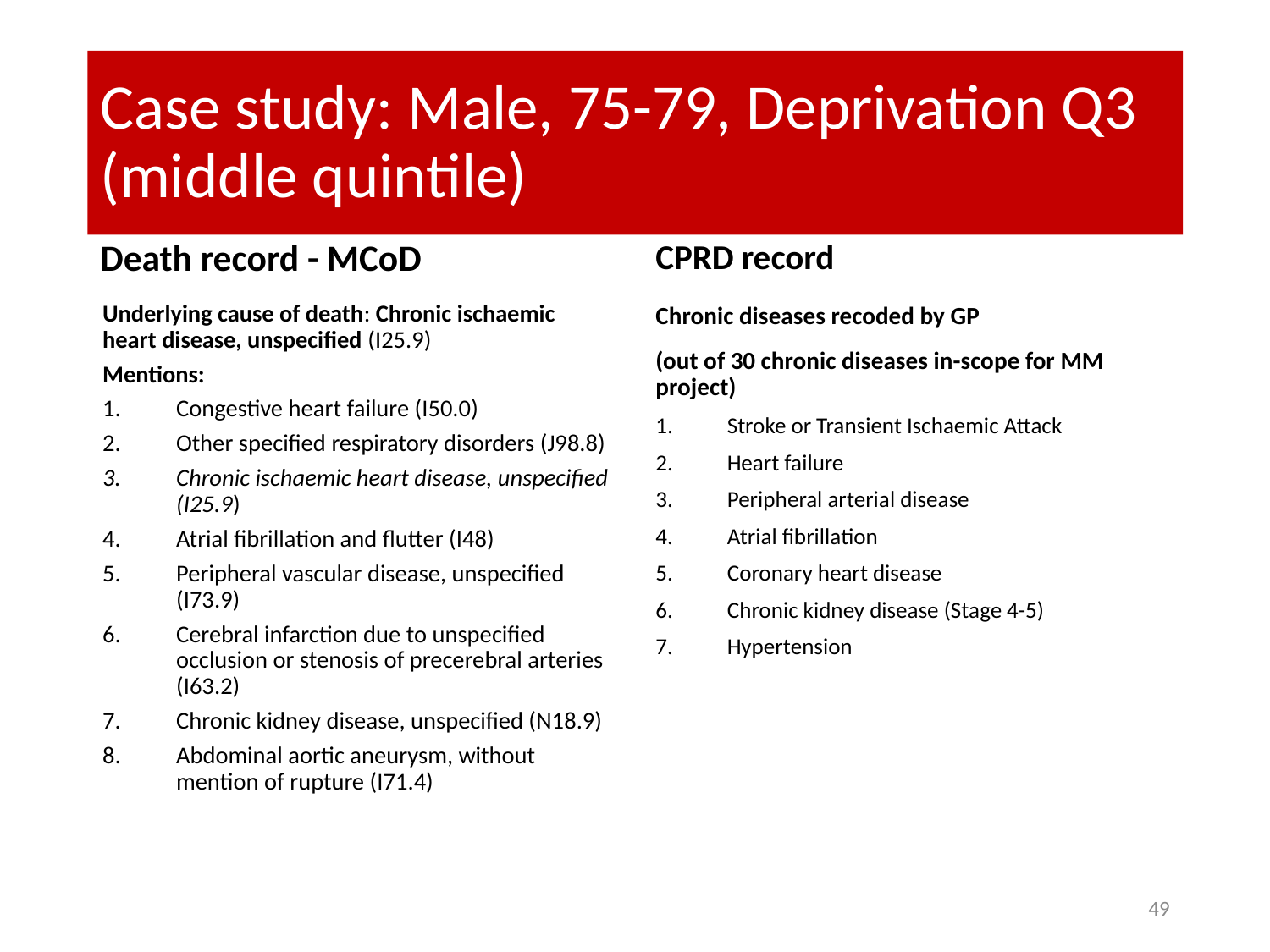

# Case study: Male, 75-79, Deprivation Q3 (middle quintile)
Death record - MCoD
CPRD record
Underlying cause of death: Chronic ischaemic heart disease, unspecified (I25.9)
Mentions:
Congestive heart failure (I50.0)
Other specified respiratory disorders (J98.8)
Chronic ischaemic heart disease, unspecified (I25.9)
Atrial fibrillation and flutter (I48)
Peripheral vascular disease, unspecified (I73.9)
Cerebral infarction due to unspecified occlusion or stenosis of precerebral arteries (I63.2)
Chronic kidney disease, unspecified (N18.9)
Abdominal aortic aneurysm, without mention of rupture (I71.4)

Chronic diseases recoded by GP
(out of 30 chronic diseases in-scope for MM project)
Stroke or Transient Ischaemic Attack
Heart failure
Peripheral arterial disease
Atrial fibrillation
Coronary heart disease
Chronic kidney disease (Stage 4-5)
Hypertension

49